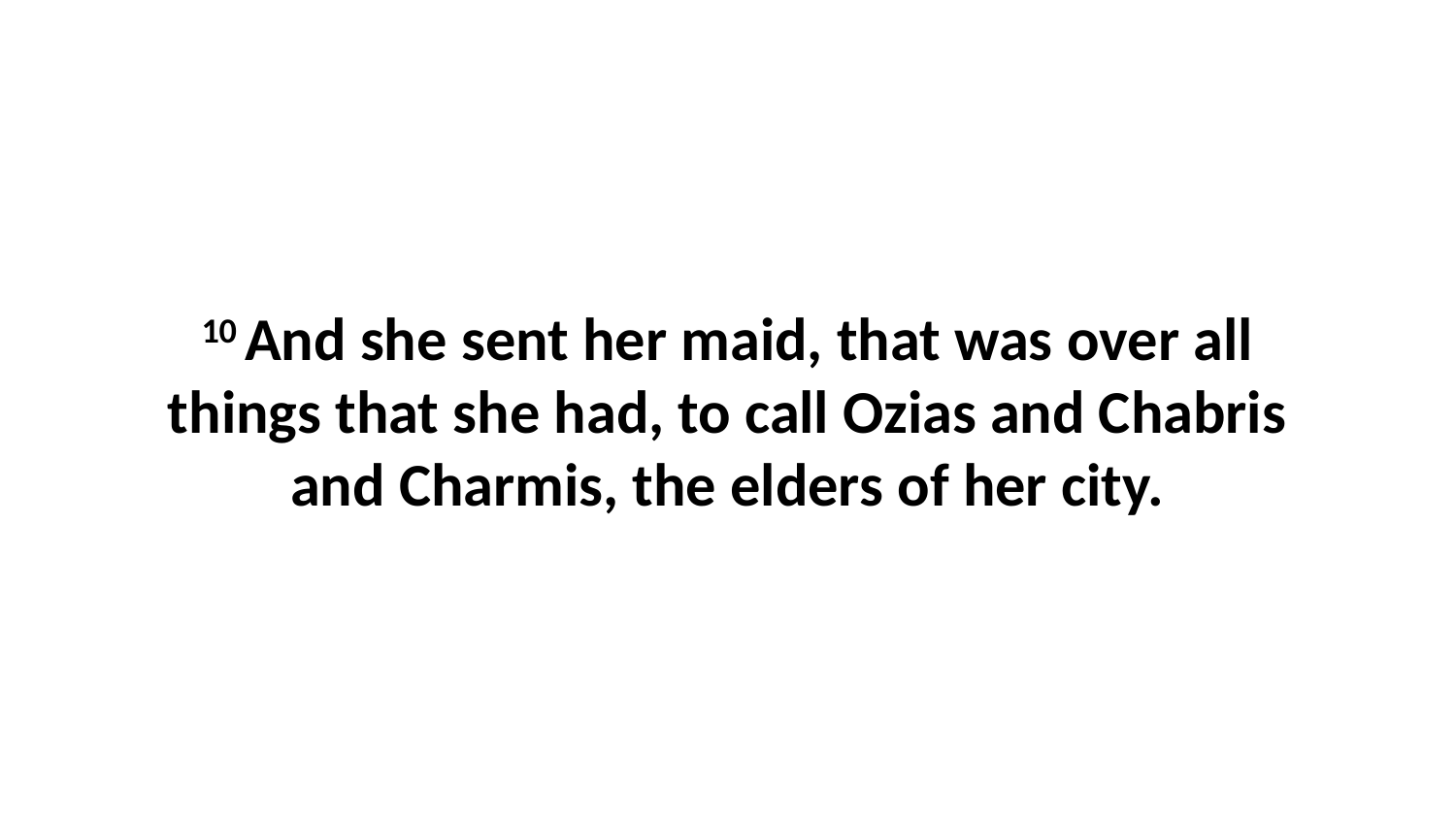

10 And she sent her maid, that was over all things that she had, to call Ozias and Chabris and Charmis, the elders of her city.